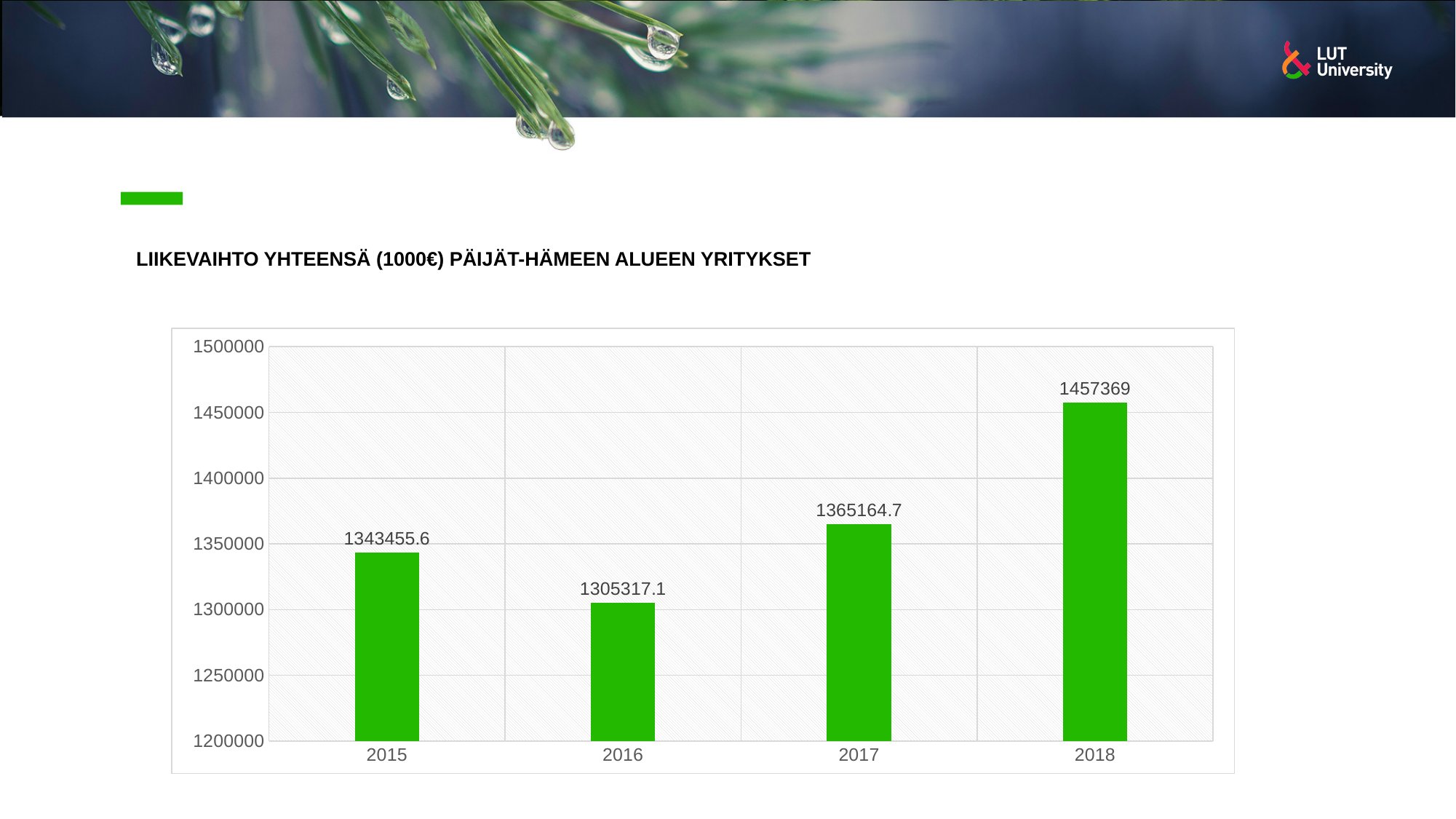

Liikevaihto yhteensä (1000€) Päijät-hämeen alueen yritykset

### Chart

| Category |  |
|---|---|
| 2015 | 1343455.6 |
| 2016 | 1305317.1 |
| 2017 | 1365164.7 |
| 2018 | 1457369.0 |